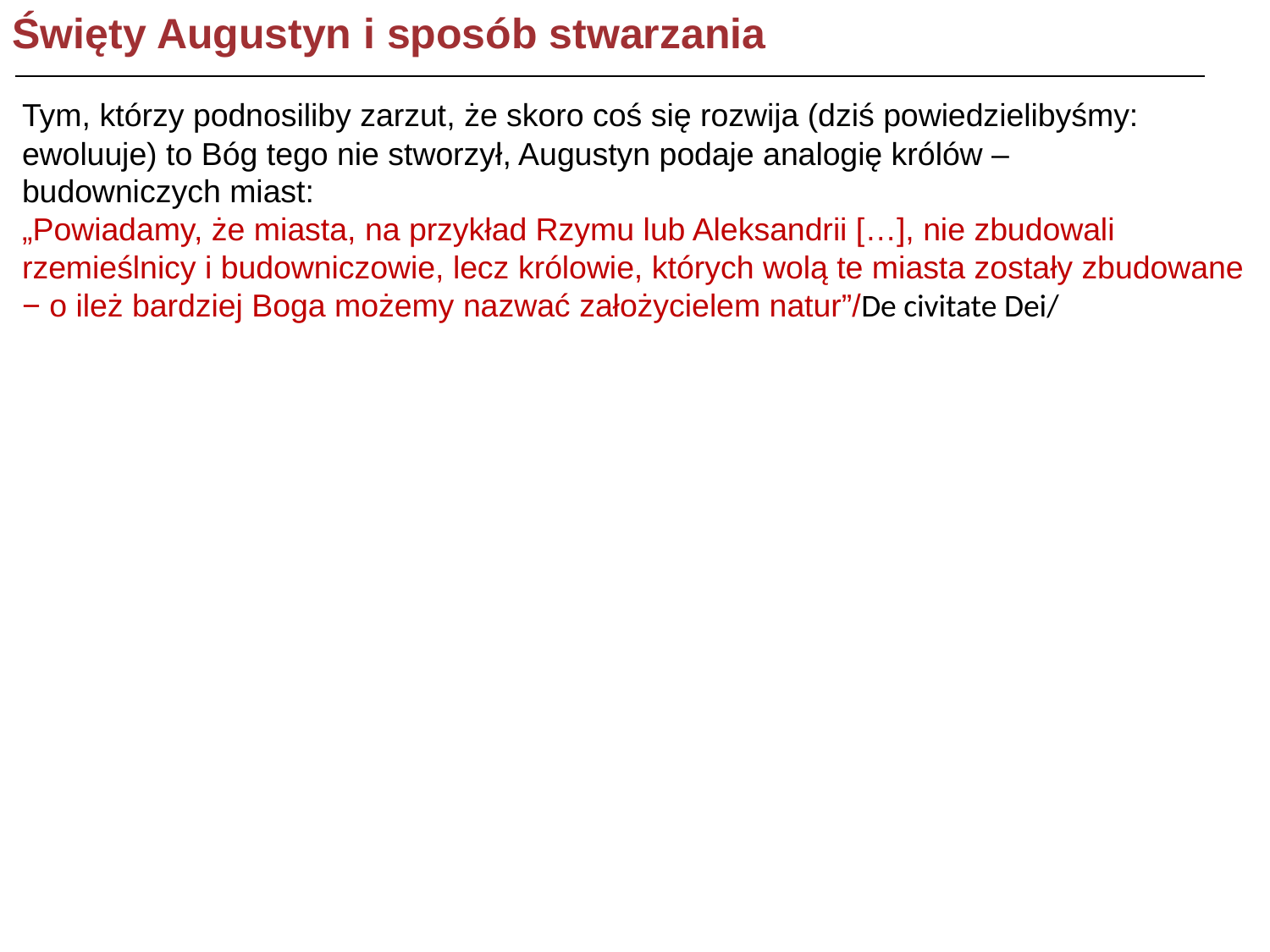

Święty Augustyn i sposób stwarzania
Tym, którzy podnosiliby zarzut, że skoro coś się rozwija (dziś powiedzielibyśmy: ewoluuje) to Bóg tego nie stworzył, Augustyn podaje analogię królów – budowniczych miast:
„Powiadamy, że miasta, na przykład Rzymu lub Aleksandrii […], nie zbudowali rzemieślnicy i budowniczowie, lecz królowie, których wolą te miasta zostały zbudowane − o ileż bardziej Boga możemy nazwać założycielem natur”/De civitate Dei/